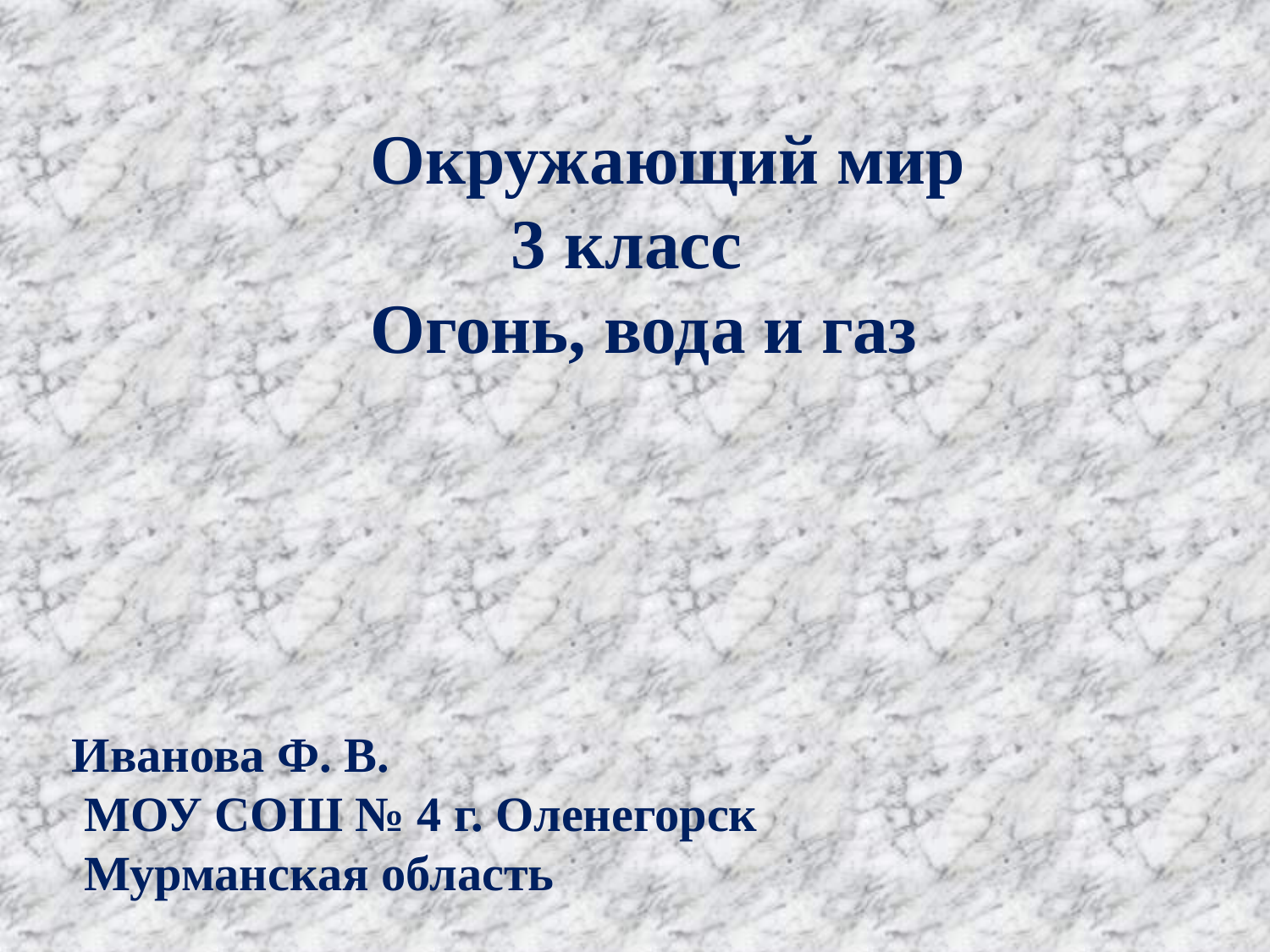

Окружающий мир
                         3 класс
                 Огонь, вода и газ

Иванова Ф. В.
 МОУ СОШ № 4 г. Оленегорск
 Мурманская область